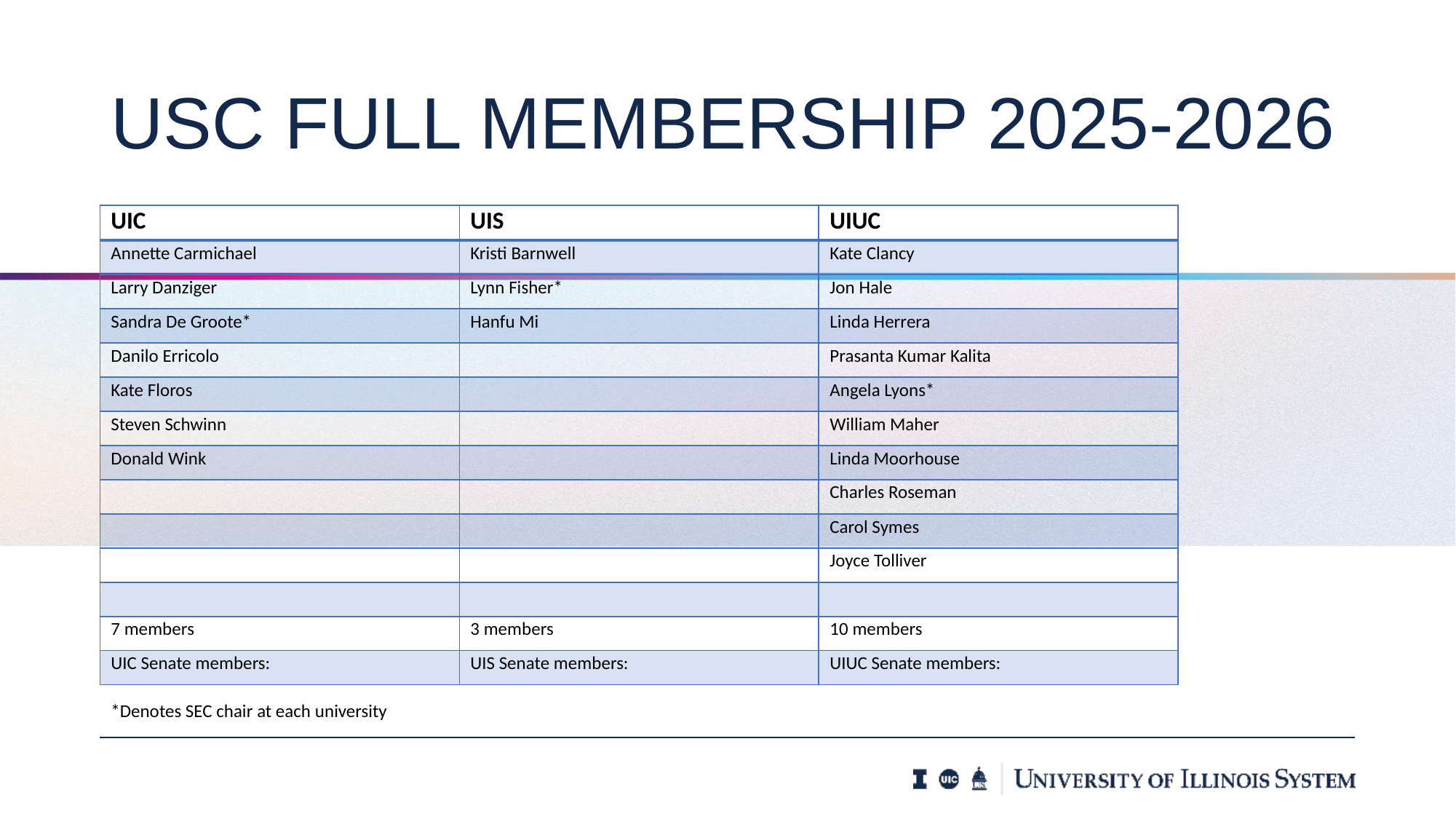

# USC Full Membership 2025-2026
| UIC | UIS | UIUC |
| --- | --- | --- |
| Annette Carmichael | Kristi Barnwell | Kate Clancy |
| Larry Danziger | Lynn Fisher\* | Jon Hale |
| Sandra De Groote\* | Hanfu Mi | Linda Herrera |
| Danilo Erricolo |  | Prasanta Kumar Kalita |
| Kate Floros |  | Angela Lyons\* |
| Steven Schwinn |  | William Maher |
| Donald Wink |  | Linda Moorhouse |
|  |  | Charles Roseman |
|  |  | Carol Symes |
|  |  | Joyce Tolliver |
|  |  |  |
| 7 members | 3 members | 10 members |
| UIC Senate members: | UIS Senate members: | UIUC Senate members: |
*Denotes SEC chair at each university